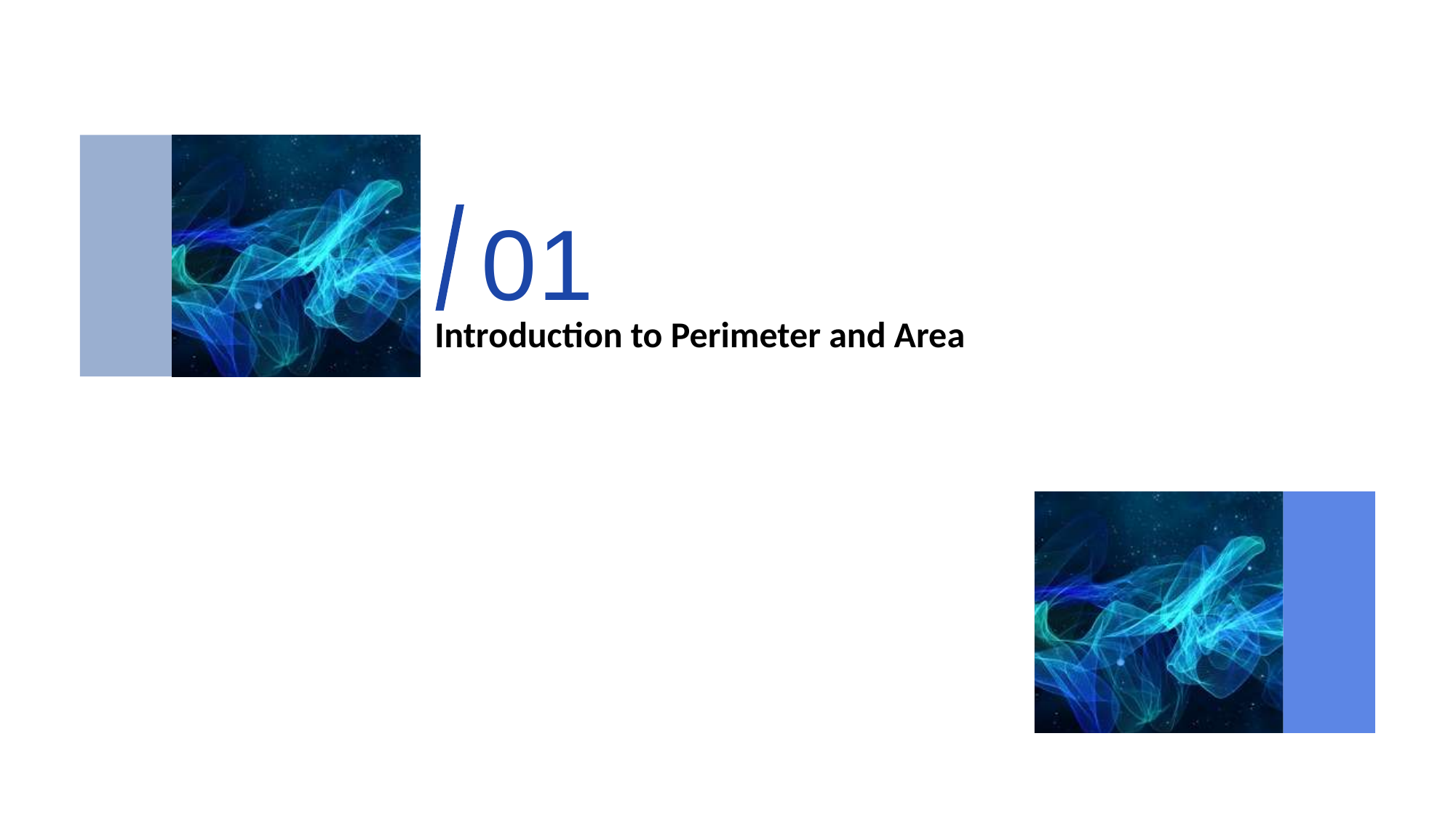

01
/
# Introduction to Perimeter and Area